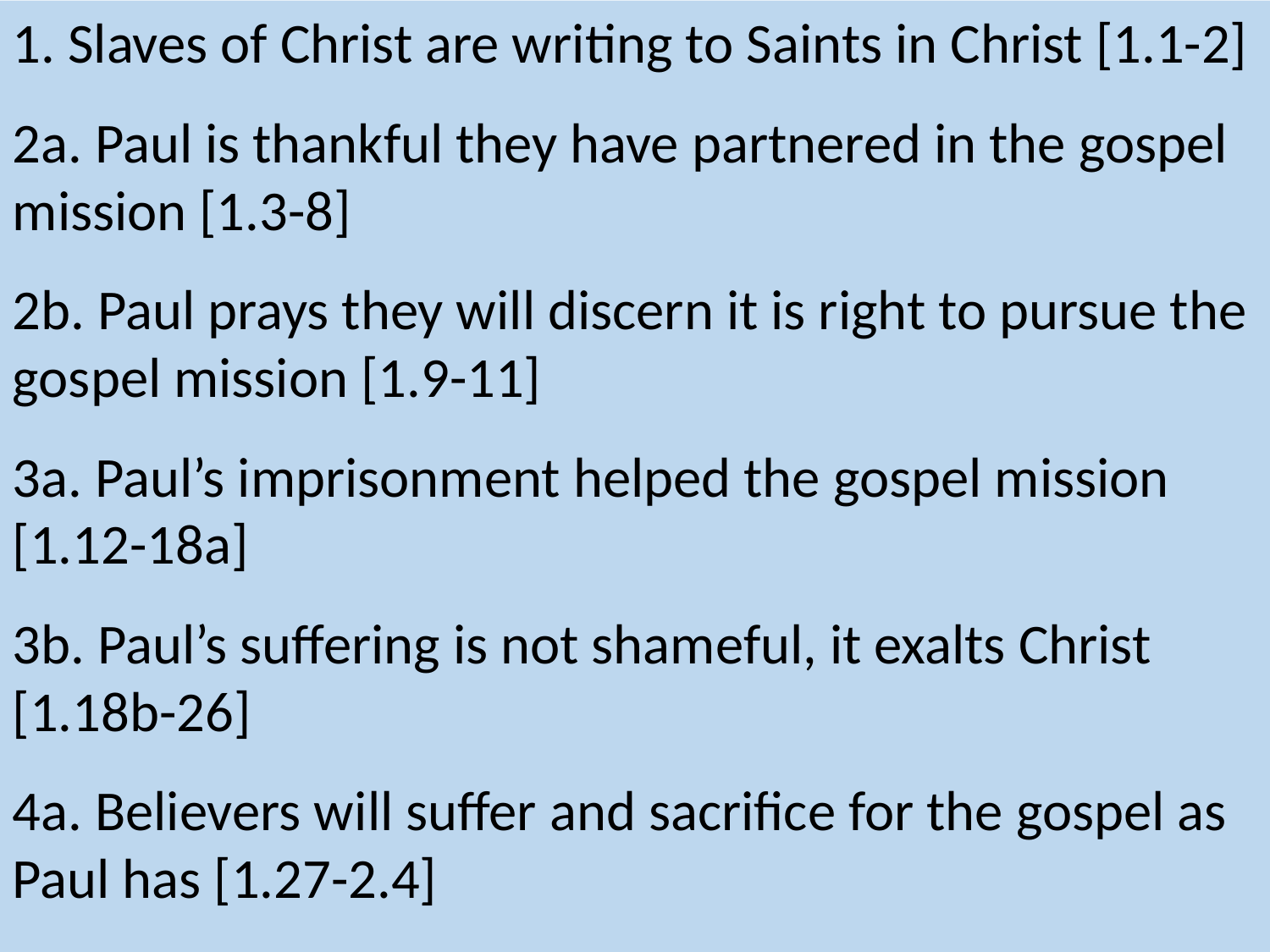

1. Slaves of Christ are writing to Saints in Christ [1.1-2]
2a. Paul is thankful they have partnered in the gospel mission [1.3-8]
2b. Paul prays they will discern it is right to pursue the gospel mission [1.9-11]
3a. Paul’s imprisonment helped the gospel mission [1.12-18a]
3b. Paul’s suffering is not shameful, it exalts Christ [1.18b-26]
4a. Believers will suffer and sacrifice for the gospel as Paul has [1.27-2.4]